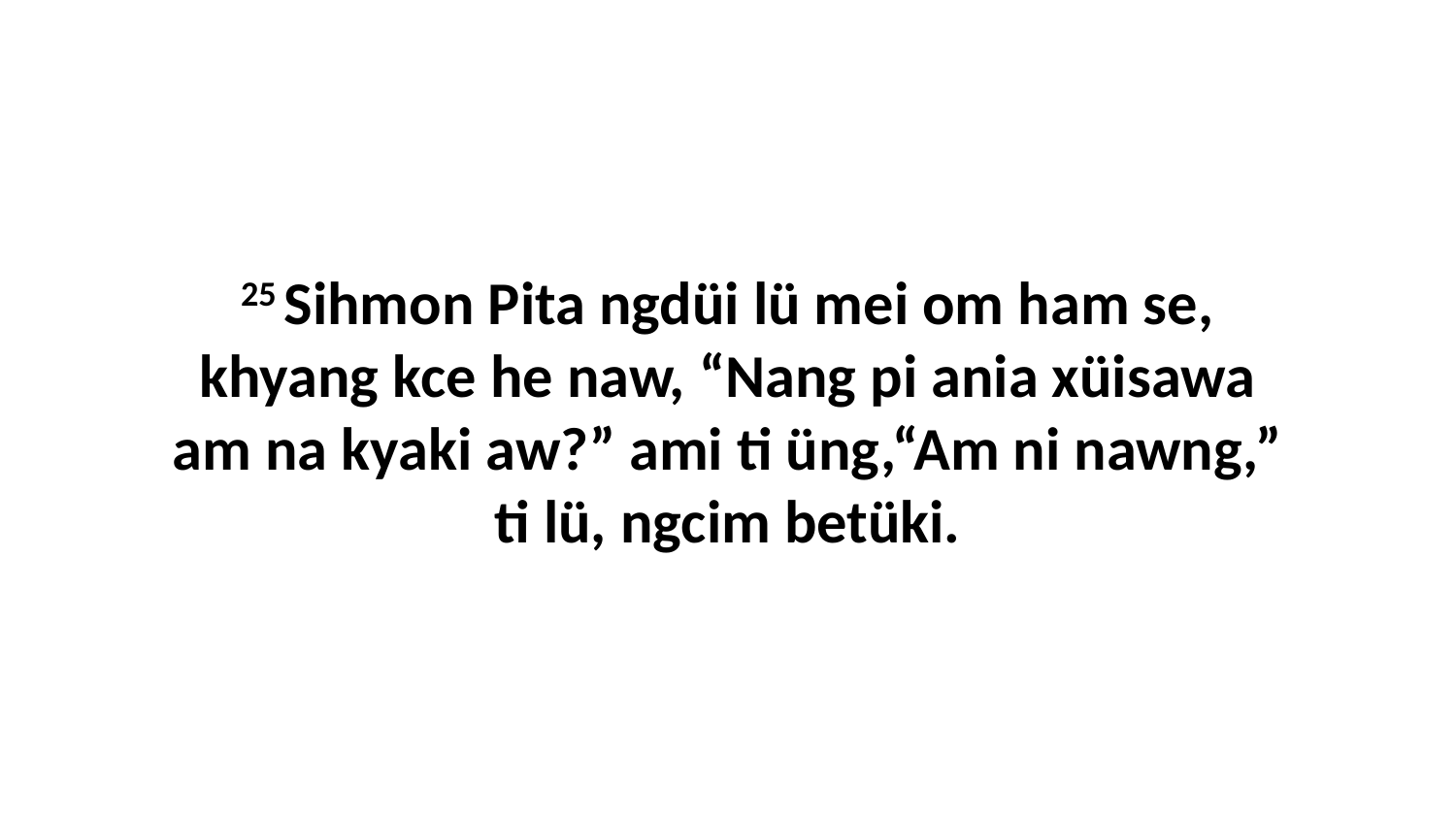

25 Sihmon Pita ngdüi lü mei om ham se, khyang kce he naw, “Nang pi ania xüisawa am na kyaki aw?” ami ti üng,“Am ni nawng,” ti lü, ngcim betüki.